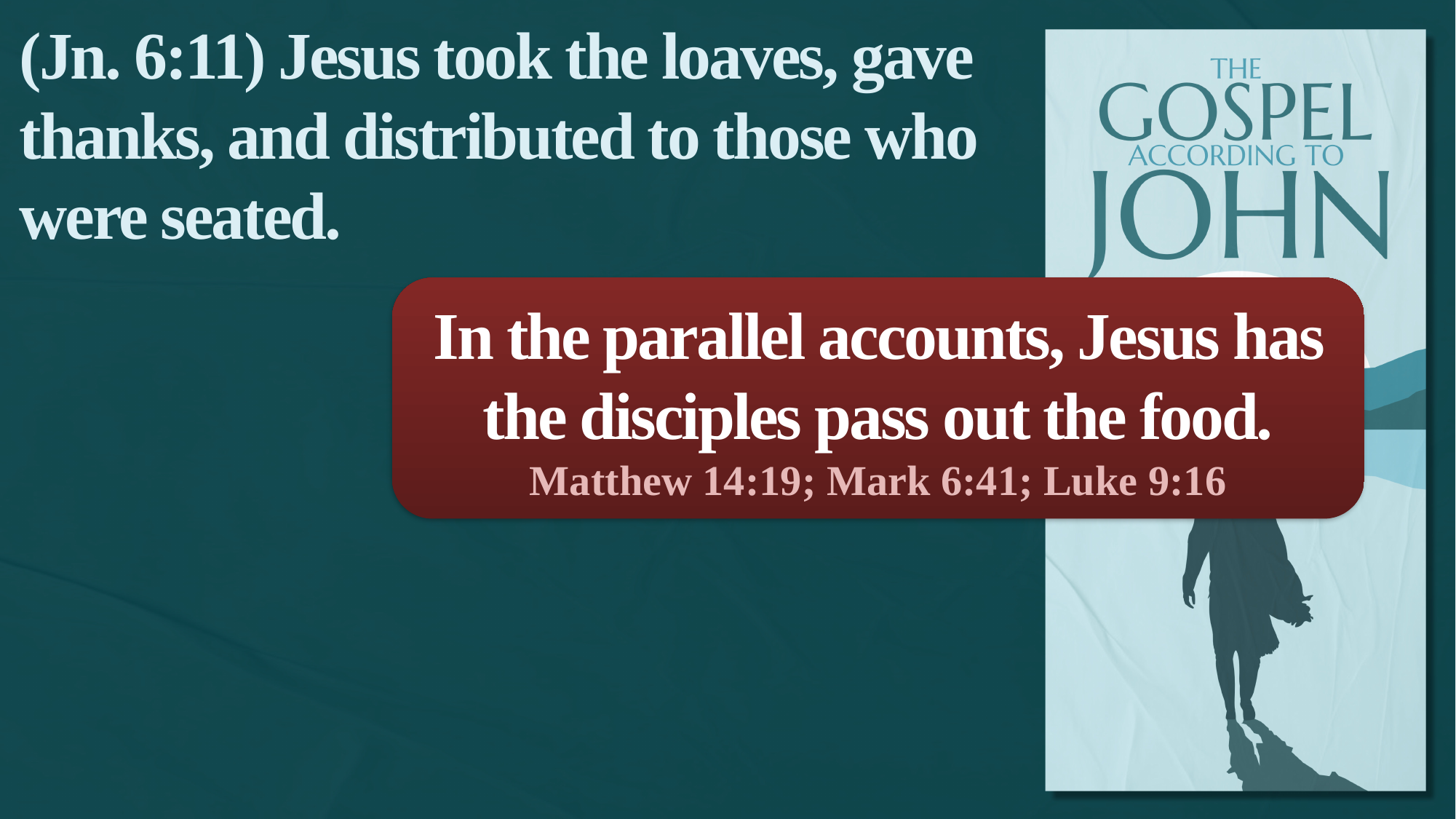

(Jn. 6:11) Jesus took the loaves, gave thanks, and distributed to those who were seated.
In the parallel accounts, Jesus has the disciples pass out the food.
Matthew 14:19; Mark 6:41; Luke 9:16